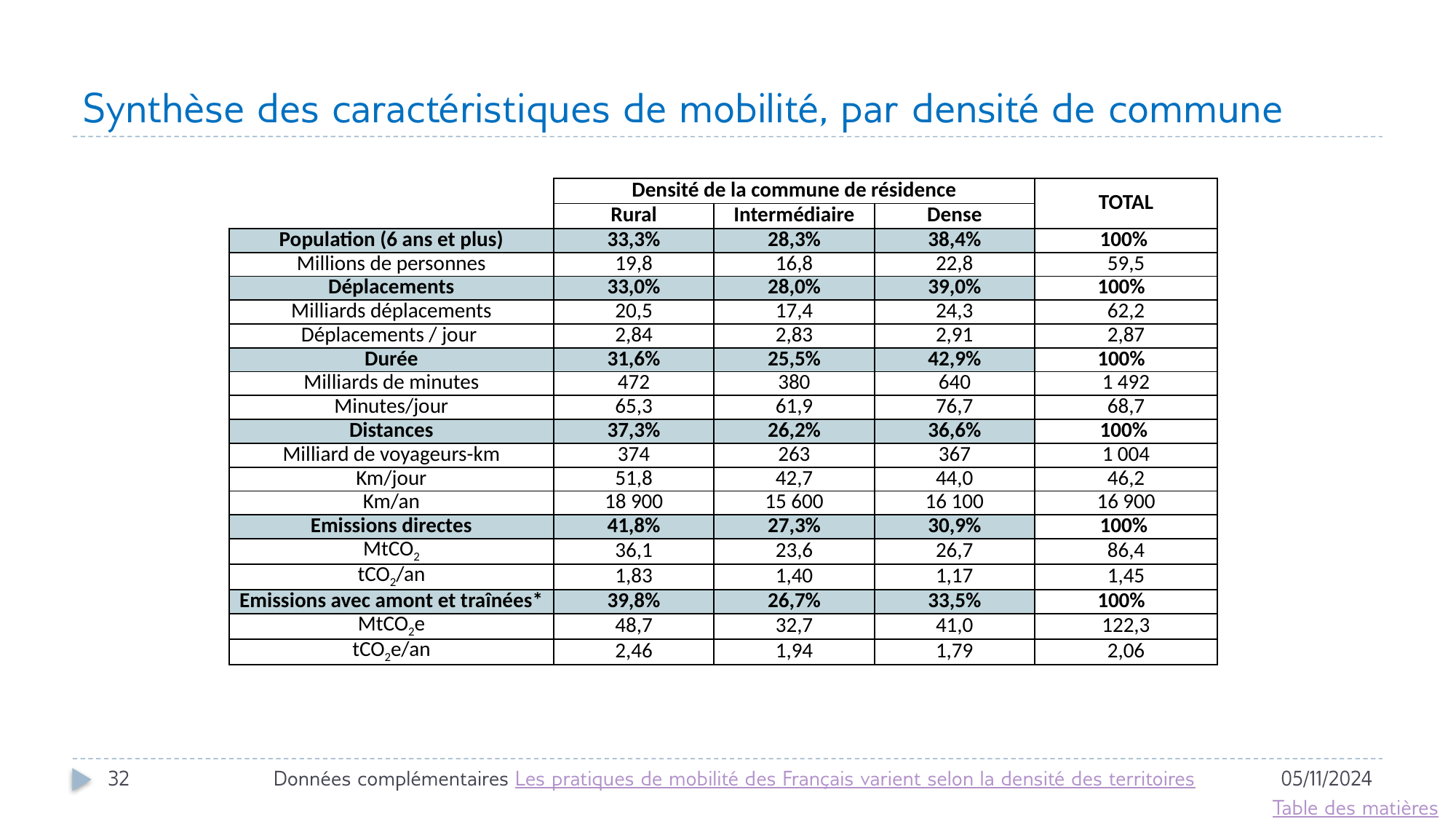

# Synthèse des caractéristiques de mobilité, par densité de commune
|  | Densité de la commune de résidence |  |  | TOTAL |
| --- | --- | --- | --- | --- |
|  | Rural | Intermédiaire | Dense |  |
| Population (6 ans et plus) | 33,3% | 28,3% | 38,4% | 100% |
| Millions de personnes | 19,8 | 16,8 | 22,8 | 59,5 |
| Déplacements | 33,0% | 28,0% | 39,0% | 100% |
| Milliards déplacements | 20,5 | 17,4 | 24,3 | 62,2 |
| Déplacements / jour | 2,84 | 2,83 | 2,91 | 2,87 |
| Durée | 31,6% | 25,5% | 42,9% | 100% |
| Milliards de minutes | 472 | 380 | 640 | 1 492 |
| Minutes/jour | 65,3 | 61,9 | 76,7 | 68,7 |
| Distances | 37,3% | 26,2% | 36,6% | 100% |
| Milliard de voyageurs-km | 374 | 263 | 367 | 1 004 |
| Km/jour | 51,8 | 42,7 | 44,0 | 46,2 |
| Km/an | 18 900 | 15 600 | 16 100 | 16 900 |
| Emissions directes | 41,8% | 27,3% | 30,9% | 100% |
| MtCO2 | 36,1 | 23,6 | 26,7 | 86,4 |
| tCO2/an | 1,83 | 1,40 | 1,17 | 1,45 |
| Emissions avec amont et traînées\* | 39,8% | 26,7% | 33,5% | 100% |
| MtCO2e | 48,7 | 32,7 | 41,0 | 122,3 |
| tCO2e/an | 2,46 | 1,94 | 1,79 | 2,06 |
32
Données complémentaires Les pratiques de mobilité des Français varient selon la densité des territoires
05/11/2024

Table des matières